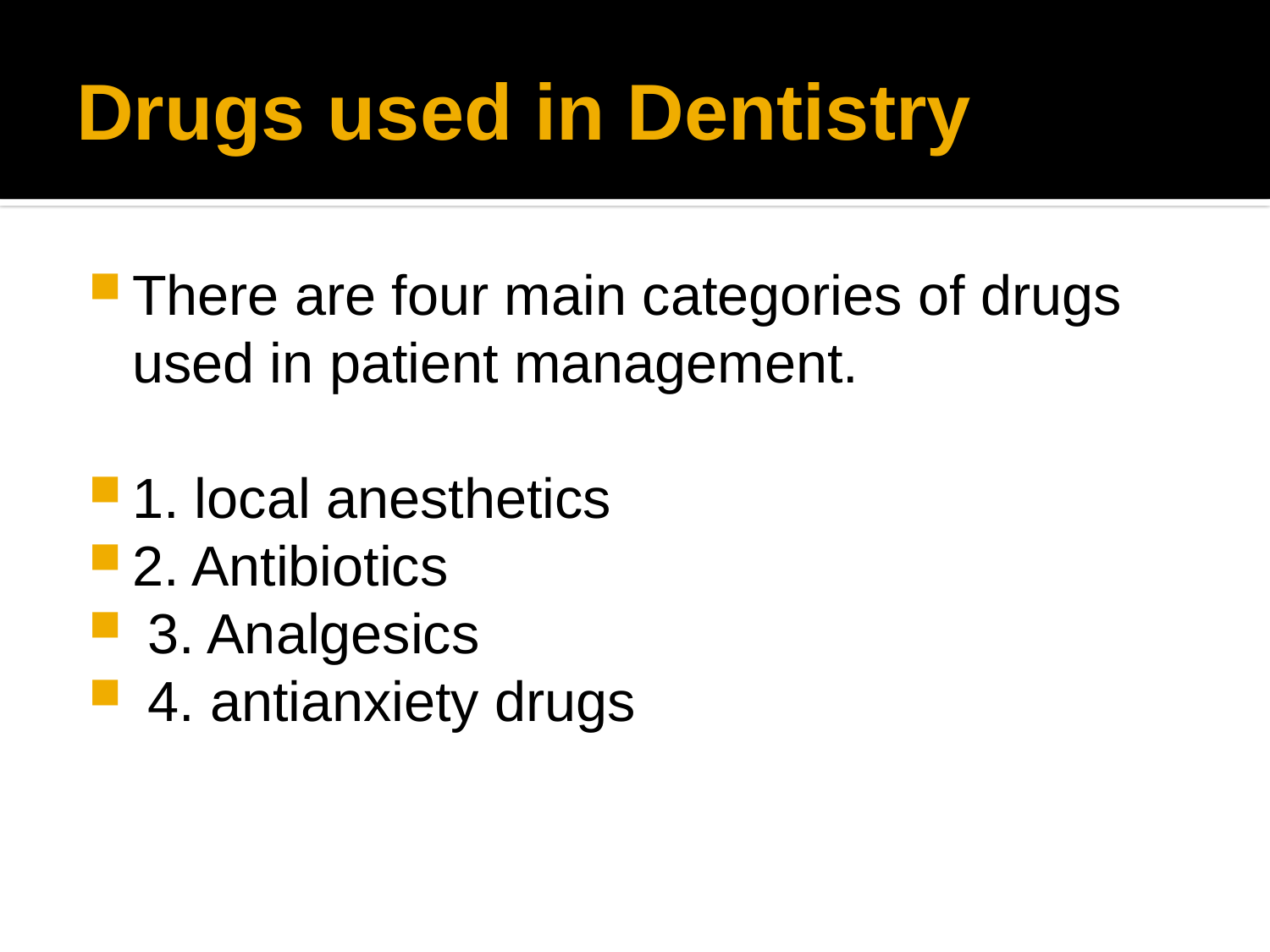

# Drugs used in Dentistry
There are four main categories of drugs used in patient management.

1. local anesthetics
2. Antibiotics
 3. Analgesics
 4. antianxiety drugs